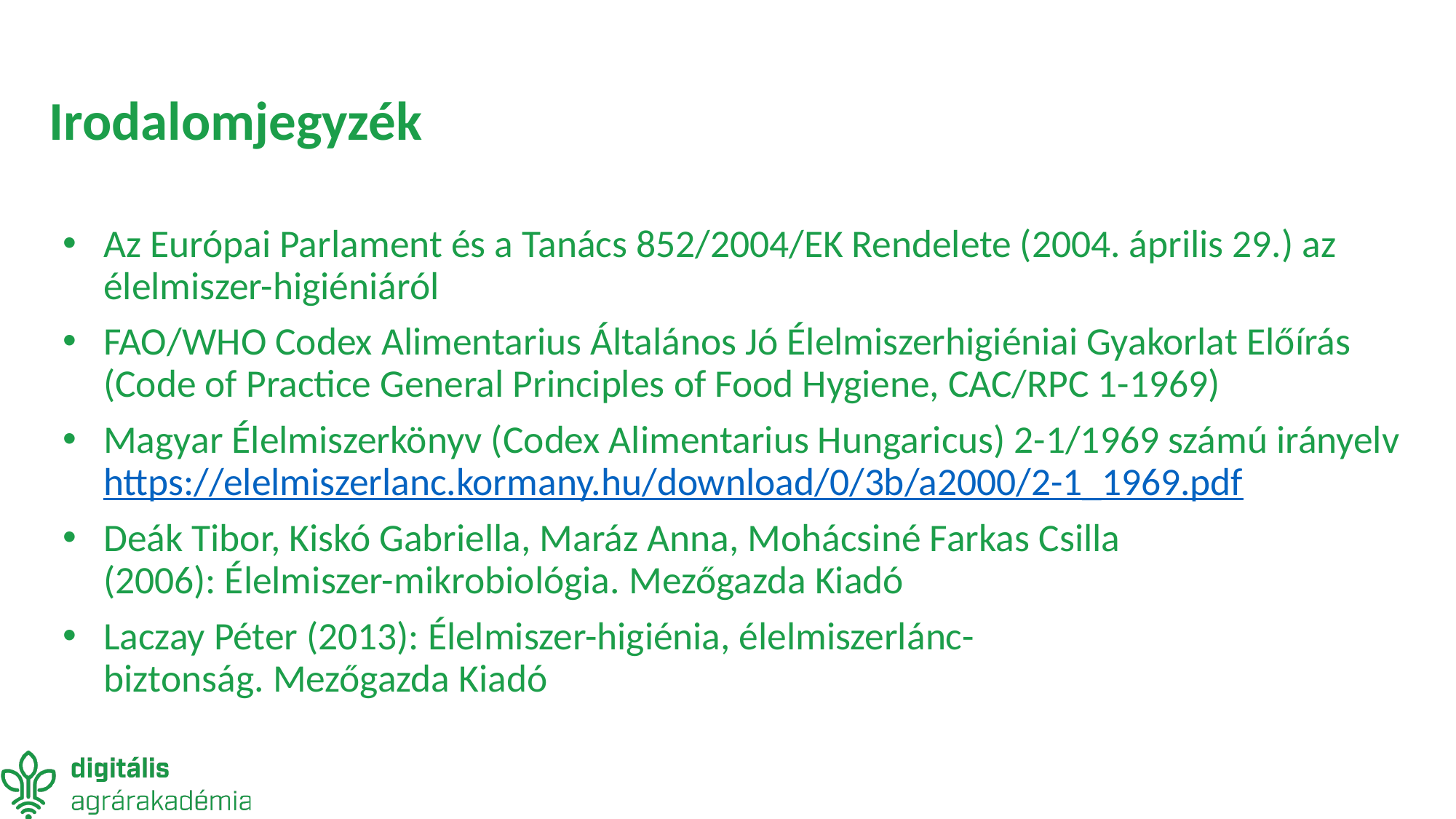

# Irodalomjegyzék
Az Európai Parlament és a Tanács 852/2004/EK Rendelete (2004. április 29.) az élelmiszer-higiéniáról
FAO/WHO Codex Alimentarius Általános Jó Élelmiszerhigiéniai Gyakorlat Előírás (Code of Practice General Principles of Food Hygiene, CAC/RPC 1-1969)
Magyar Élelmiszerkönyv (Codex Alimentarius Hungaricus) 2-1/1969 számú irányelv
https://elelmiszerlanc.kormany.hu/download/0/3b/a2000/2-1_1969.pdf
Deák Tibor, Kiskó Gabriella, Maráz Anna, Mohácsiné Farkas Csilla (2006): Élelmiszer-mikrobiológia. Mezőgazda Kiadó
Laczay Péter (2013): Élelmiszer-higiénia, élelmiszerlánc-biztonság. Mezőgazda Kiadó